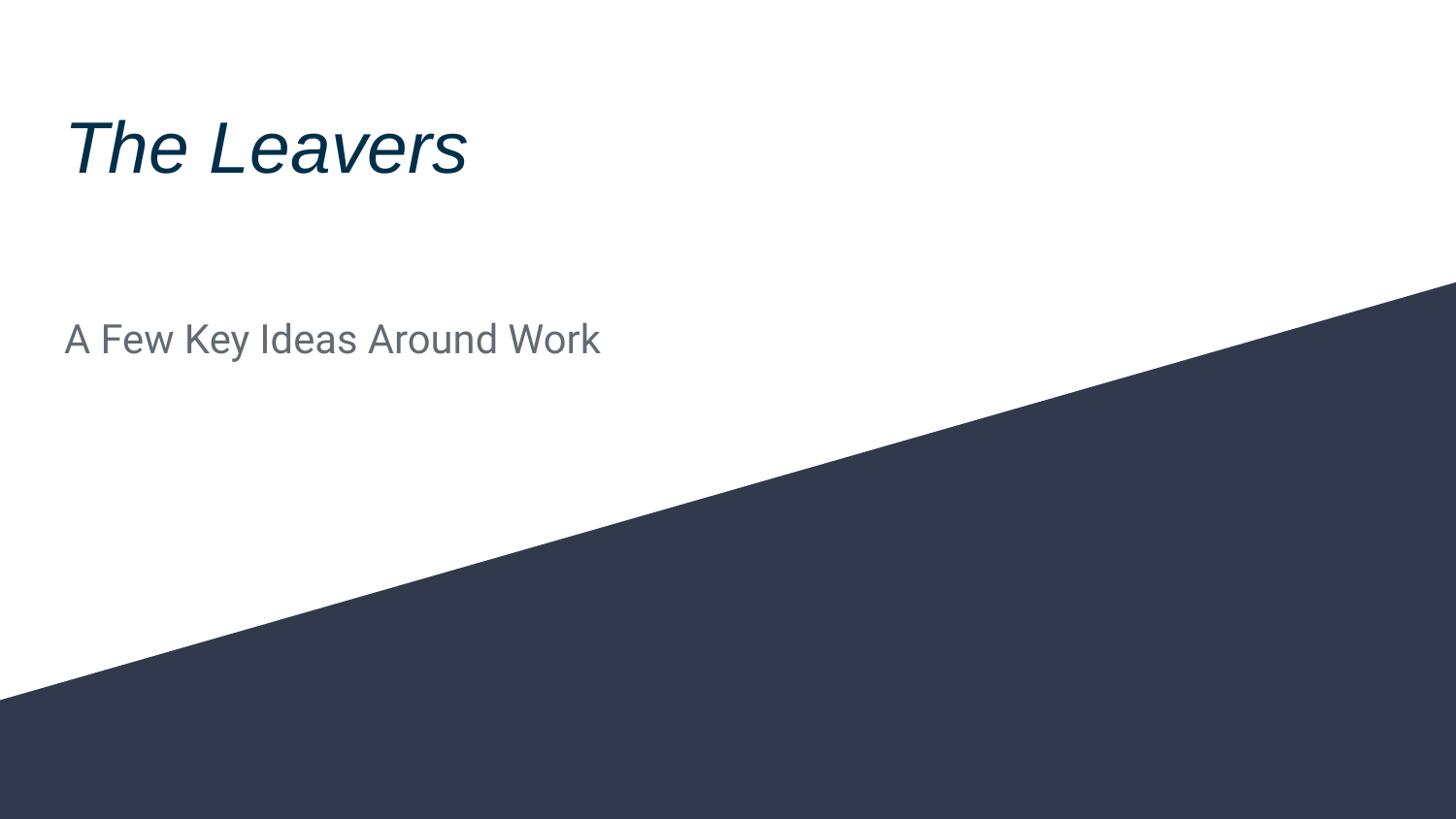

# The Leavers
A Few Key Ideas Around Work